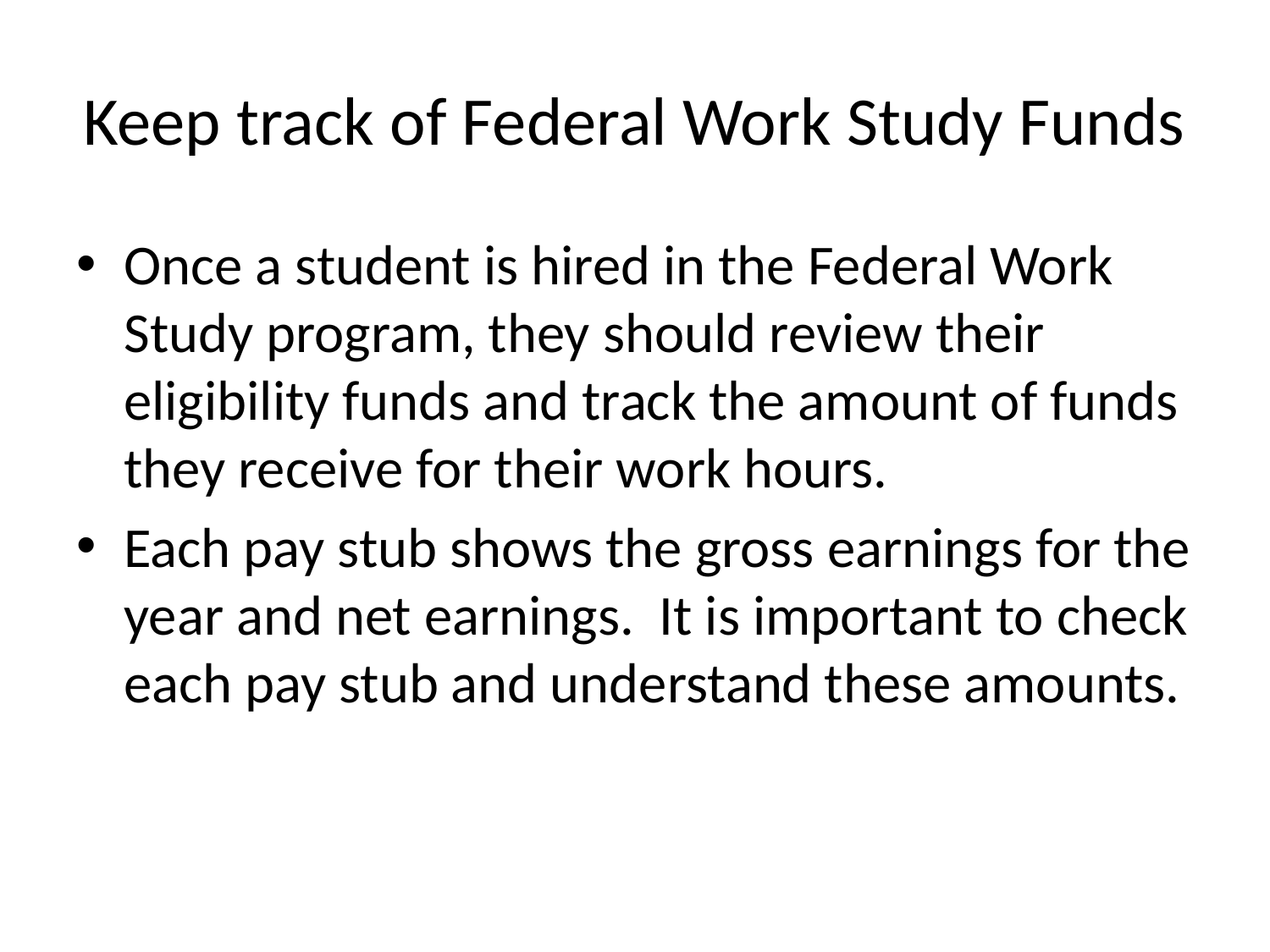

# Keep track of Federal Work Study Funds
Once a student is hired in the Federal Work Study program, they should review their eligibility funds and track the amount of funds they receive for their work hours.
Each pay stub shows the gross earnings for the year and net earnings.  It is important to check each pay stub and understand these amounts.